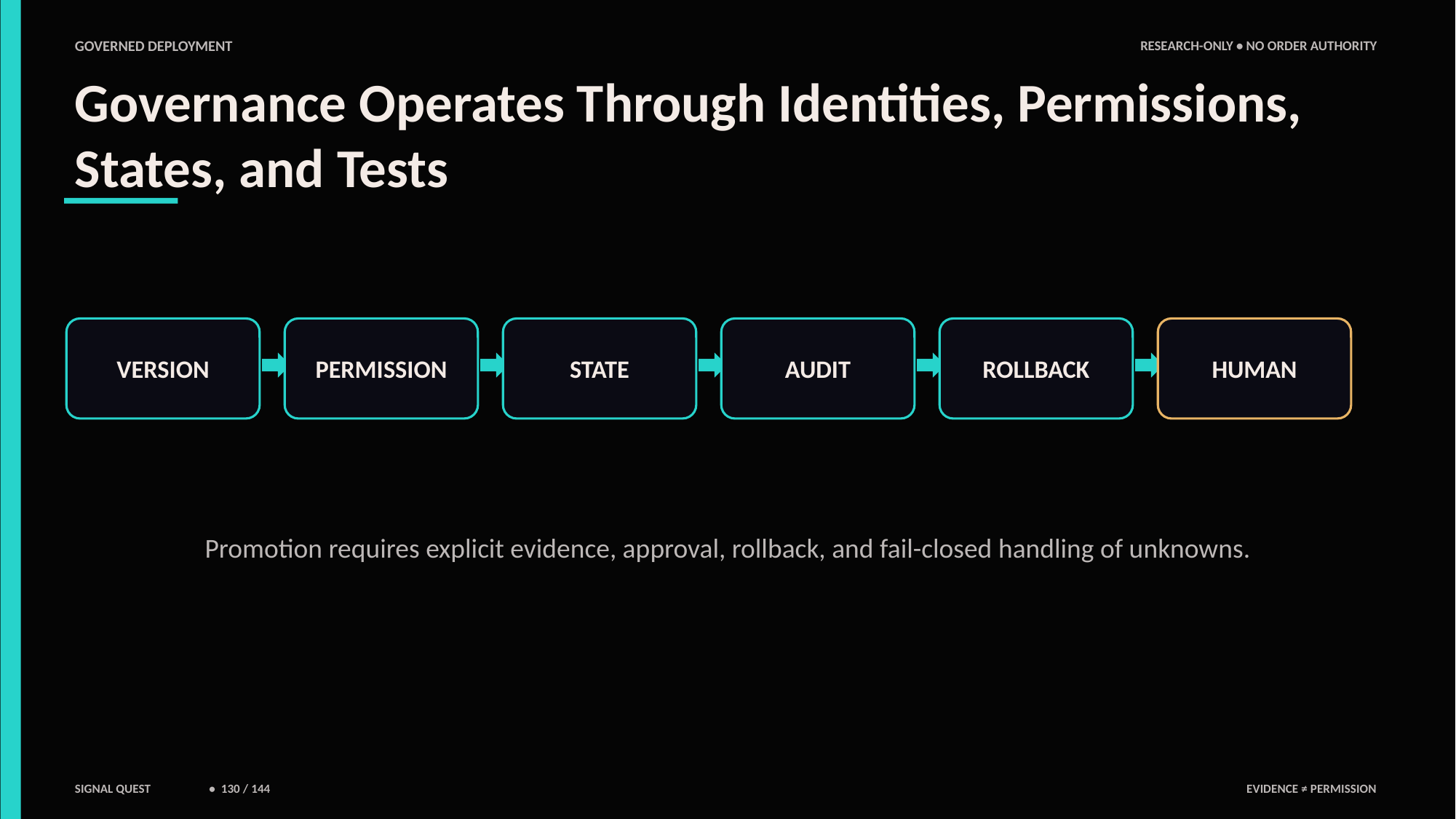

GOVERNED DEPLOYMENT
RESEARCH-ONLY • NO ORDER AUTHORITY
Governance Operates Through Identities, Permissions, States, and Tests

VERSION
PERMISSION
STATE
AUDIT
ROLLBACK
HUMAN

Promotion requires explicit evidence, approval, rollback, and fail-closed handling of unknowns.
SIGNAL QUEST
•  130 / 144
EVIDENCE ≠ PERMISSION